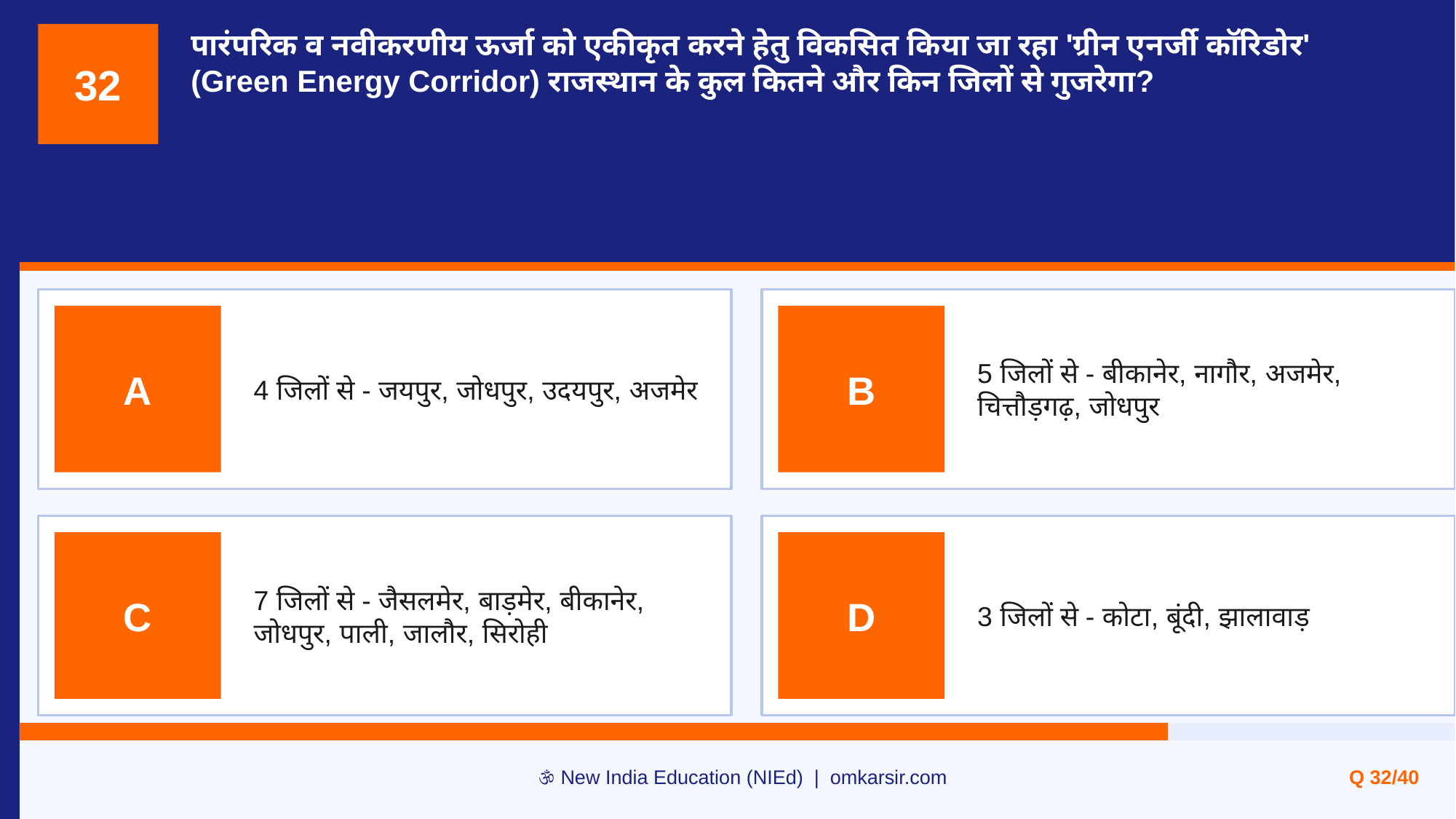

पारंपरिक व नवीकरणीय ऊर्जा को एकीकृत करने हेतु विकसित किया जा रहा 'ग्रीन एनर्जी कॉरिडोर' (Green Energy Corridor) राजस्थान के कुल कितने और किन जिलों से गुजरेगा?
32

4 जिलों से - जयपुर, जोधपुर, उदयपुर, अजमेर
5 जिलों से - बीकानेर, नागौर, अजमेर, चित्तौड़गढ़, जोधपुर
A
B

7 जिलों से - जैसलमेर, बाड़मेर, बीकानेर, जोधपुर, पाली, जालौर, सिरोही
3 जिलों से - कोटा, बूंदी, झालावाड़
C
D

🕉️ New India Education (NIEd)  |  omkarsir.com
Q 32/40